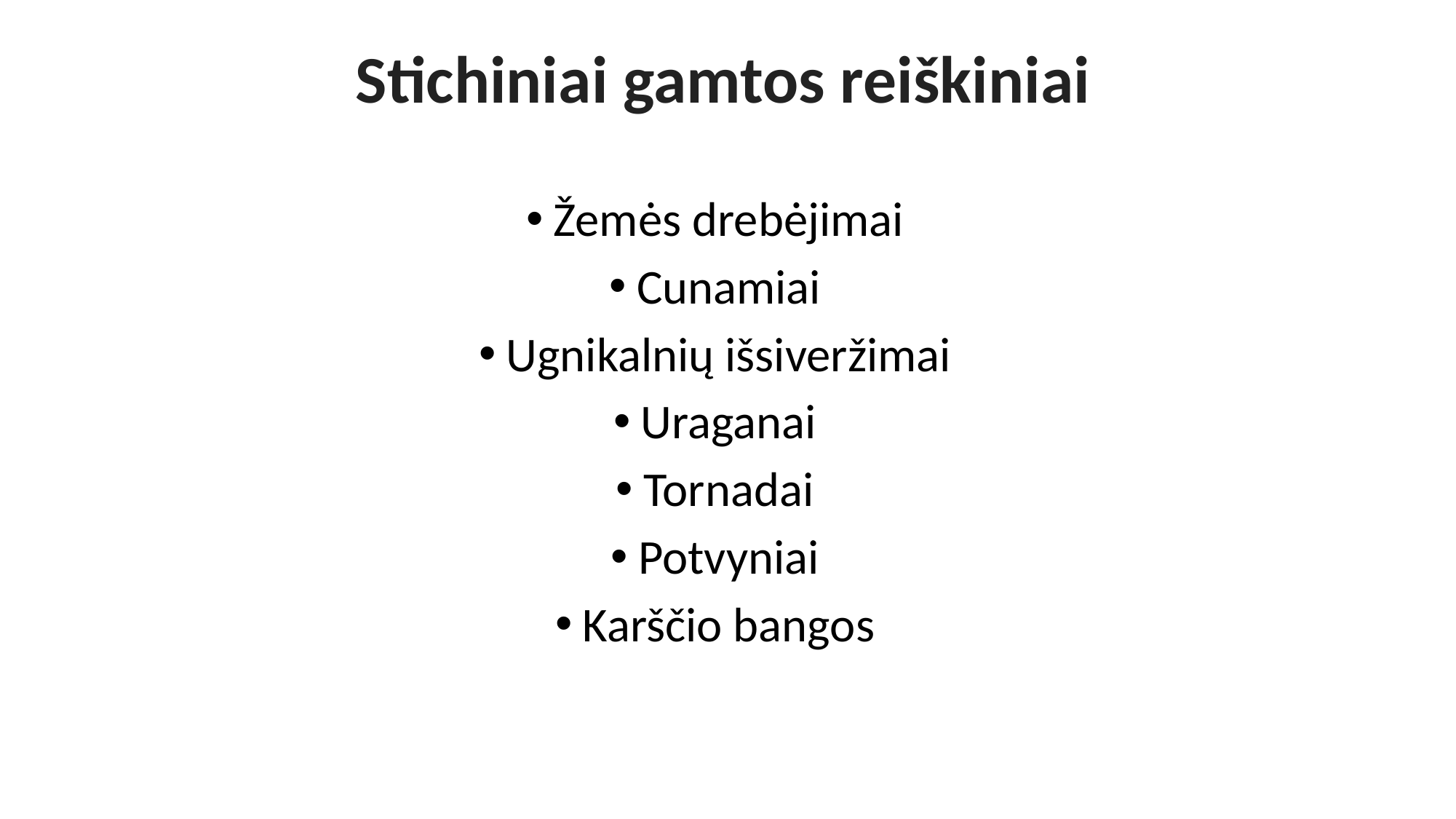

# Stichiniai gamtos reiškiniai
Žemės drebėjimai
Cunamiai
Ugnikalnių išsiveržimai
Uraganai
Tornadai
Potvyniai
Karščio bangos